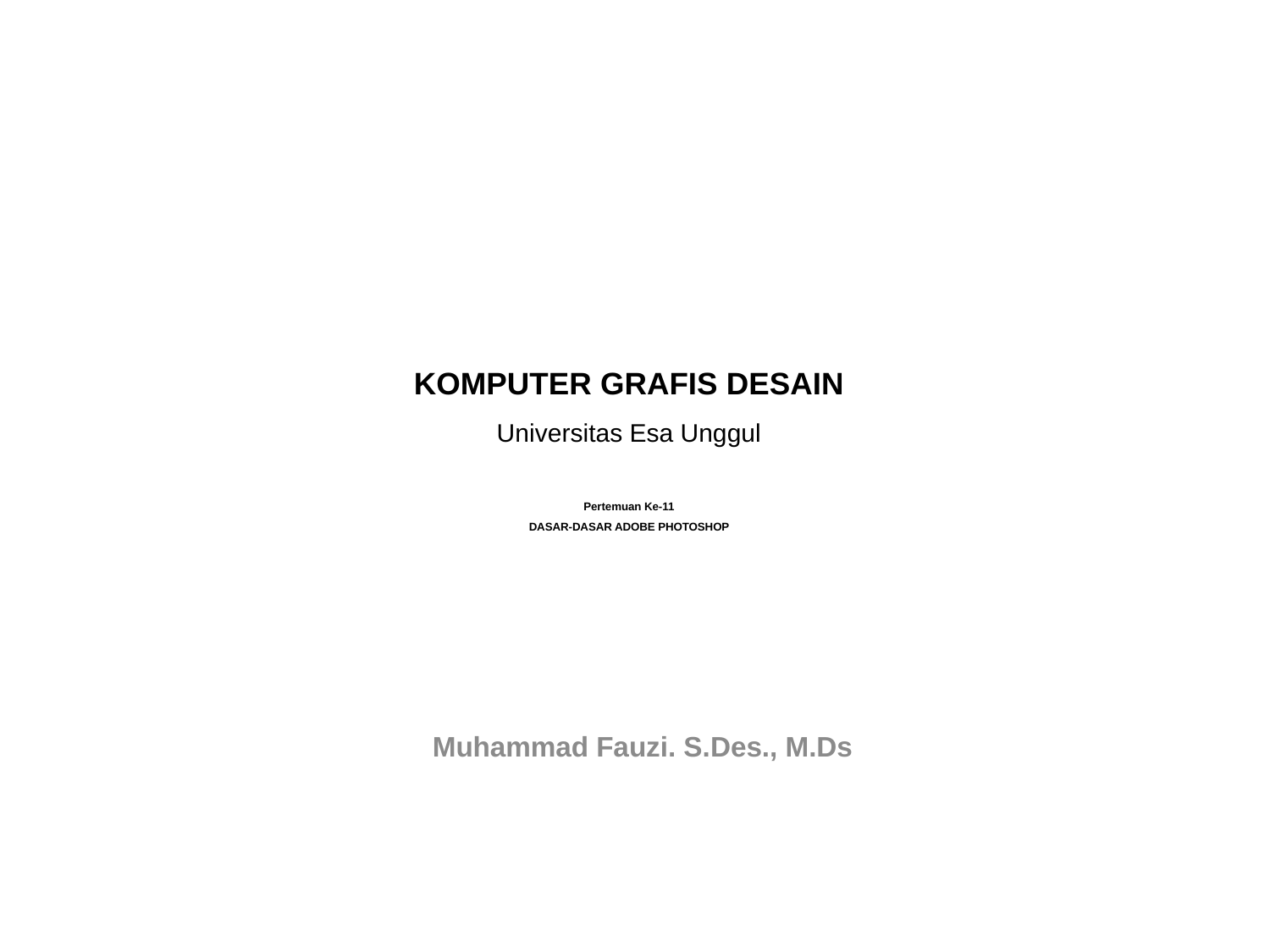

# KOMPUTER GRAFIS DESAIN Universitas Esa Unggul Pertemuan Ke-11 DASAR-DASAR ADOBE PHOTOSHOP
Muhammad Fauzi. S.Des., M.Ds